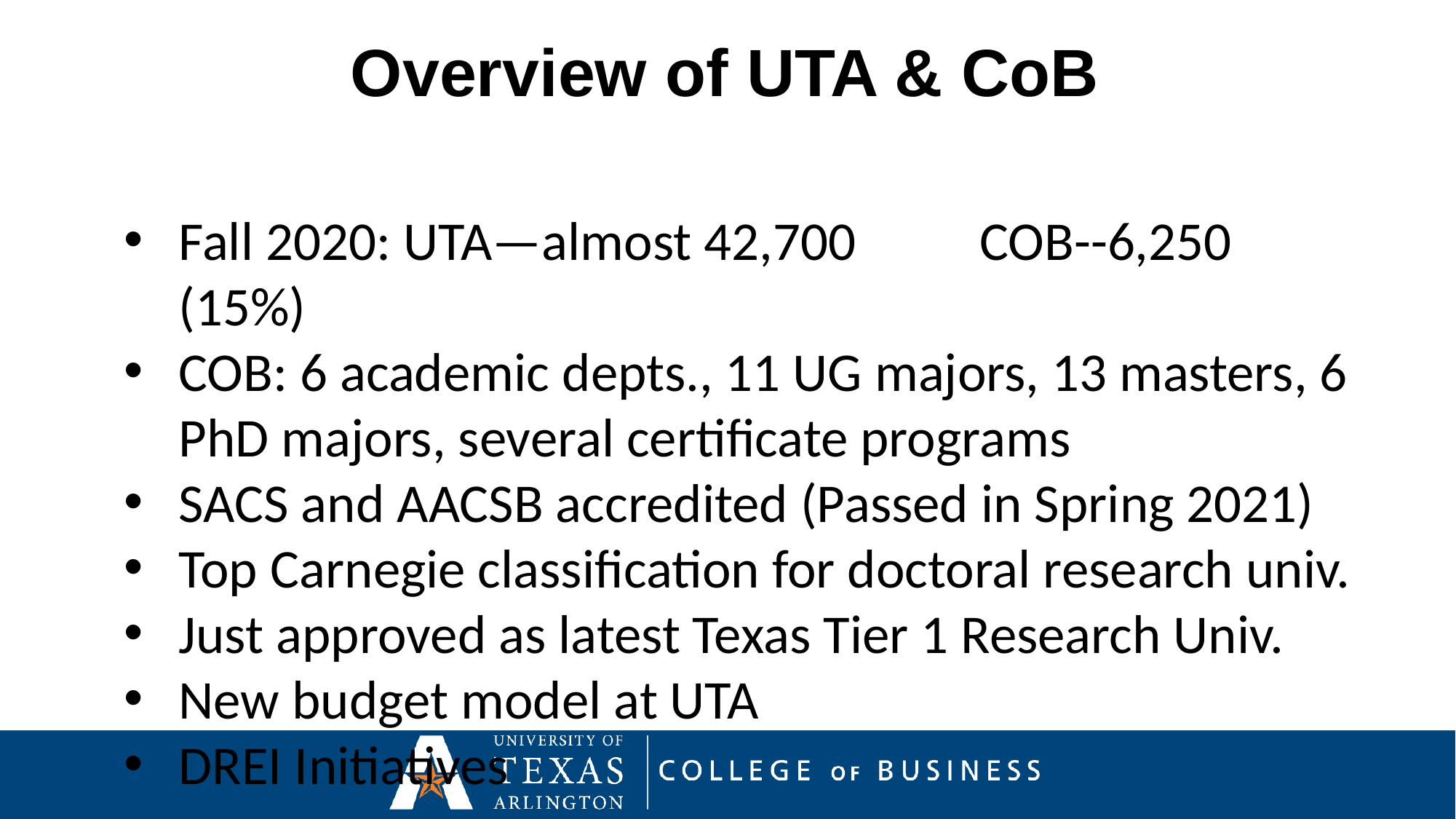

Overview of UTA & CoB

Fall 2020: UTA—almost 42,700	   COB--6,250 (15%)
COB: 6 academic depts., 11 UG majors, 13 masters, 6 PhD majors, several certificate programs
SACS and AACSB accredited (Passed in Spring 2021)
Top Carnegie classification for doctoral research univ.
Just approved as latest Texas Tier 1 Research Univ.
New budget model at UTA
DREI Initiatives